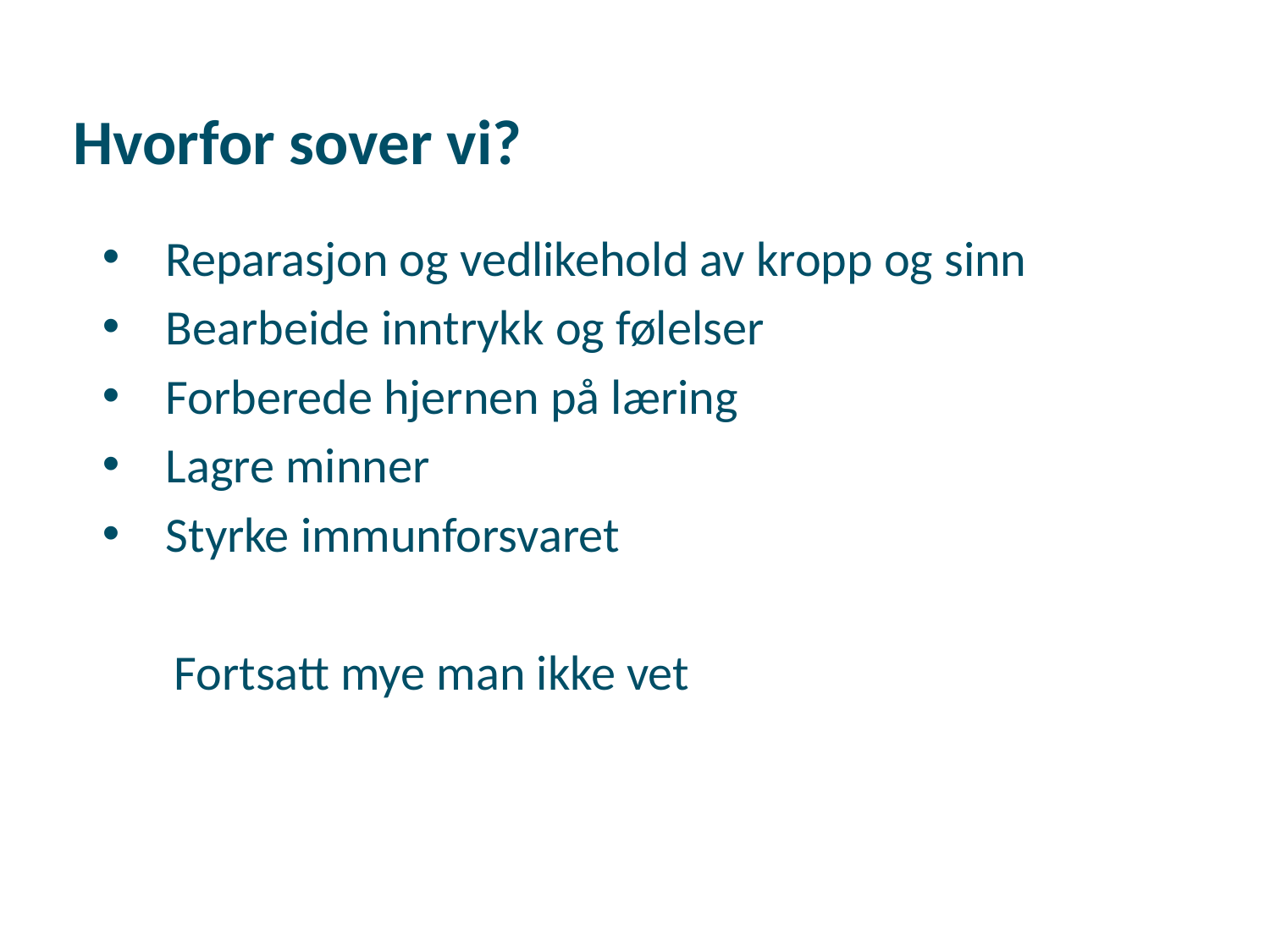

Hvorfor sover vi?

Reparasjon og vedlikehold av kropp og sinn
Bearbeide inntrykk og følelser
Forberede hjernen på læring
Lagre minner
Styrke immunforsvaret

   Fortsatt mye man ikke vet

1